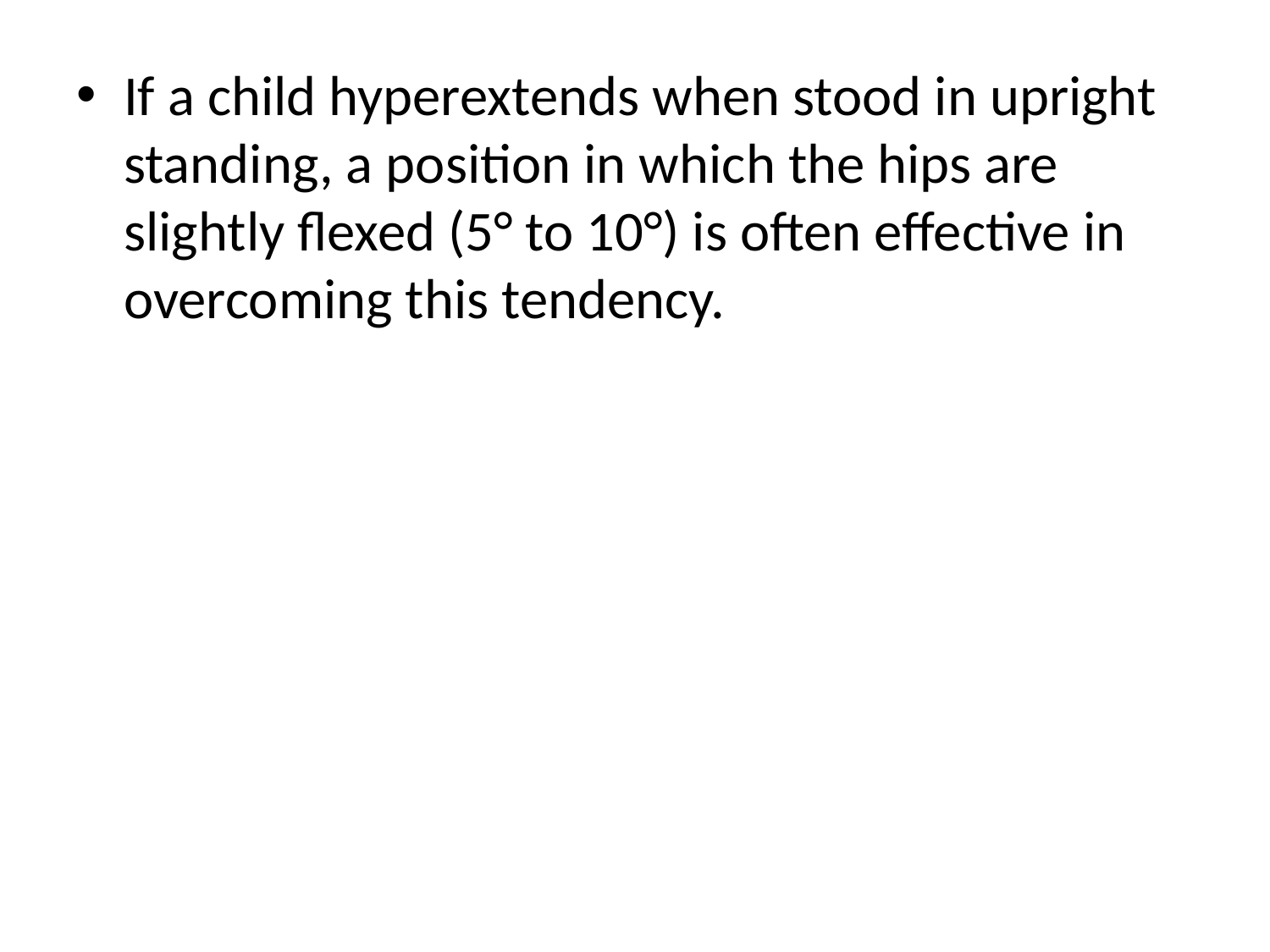

If a child hyperextends when stood in upright standing, a position in which the hips are slightly flexed (5° to 10°) is often effective in overcoming this tendency.